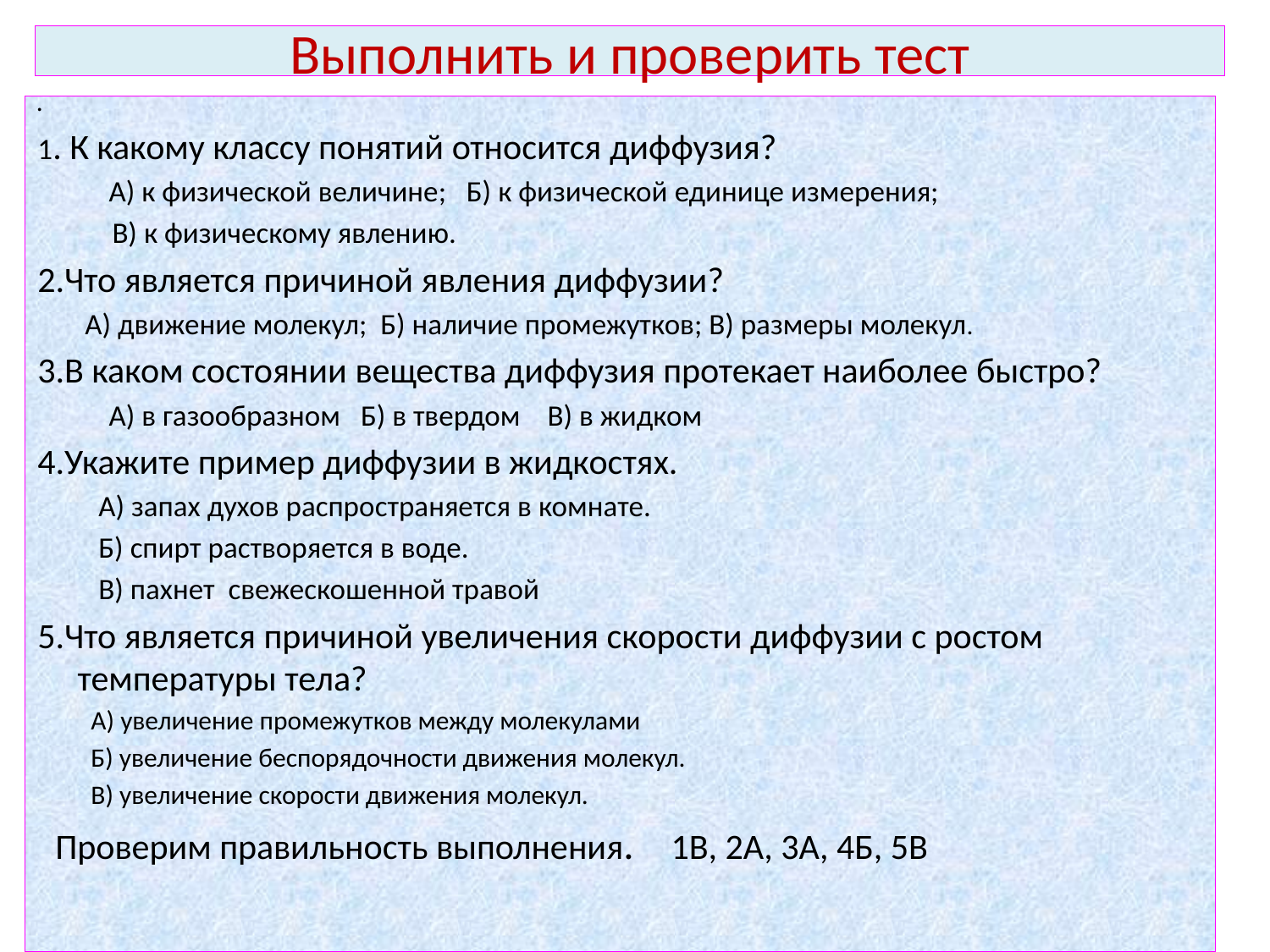

# Выполнить и проверить тест

1. К какому классу понятий относится диффузия?
            А) к физической величине;   Б) к физической единице измерения;
           В) к физическому явлению.
2.Что является причиной явления диффузии?
       А) движение молекул;  Б) наличие промежутков; В) размеры молекул.
3.В каком состоянии вещества диффузия протекает наиболее быстро?
            А) в газообразном   Б) в твердом    В) в жидком
4.Укажите пример диффузии в жидкостях.
         А) запах духов распространяется в комнате.
         Б) спирт растворяется в воде.
         В) пахнет  свежескошенной травой
5.Что является причиной увеличения скорости диффузии с ростом температуры тела?
         А) увеличение промежутков между молекулами
         Б) увеличение беспорядочности движения молекул.
         В) увеличение скорости движения молекул.
   Проверим правильность выполнения.    1В, 2А, 3А, 4Б, 5В